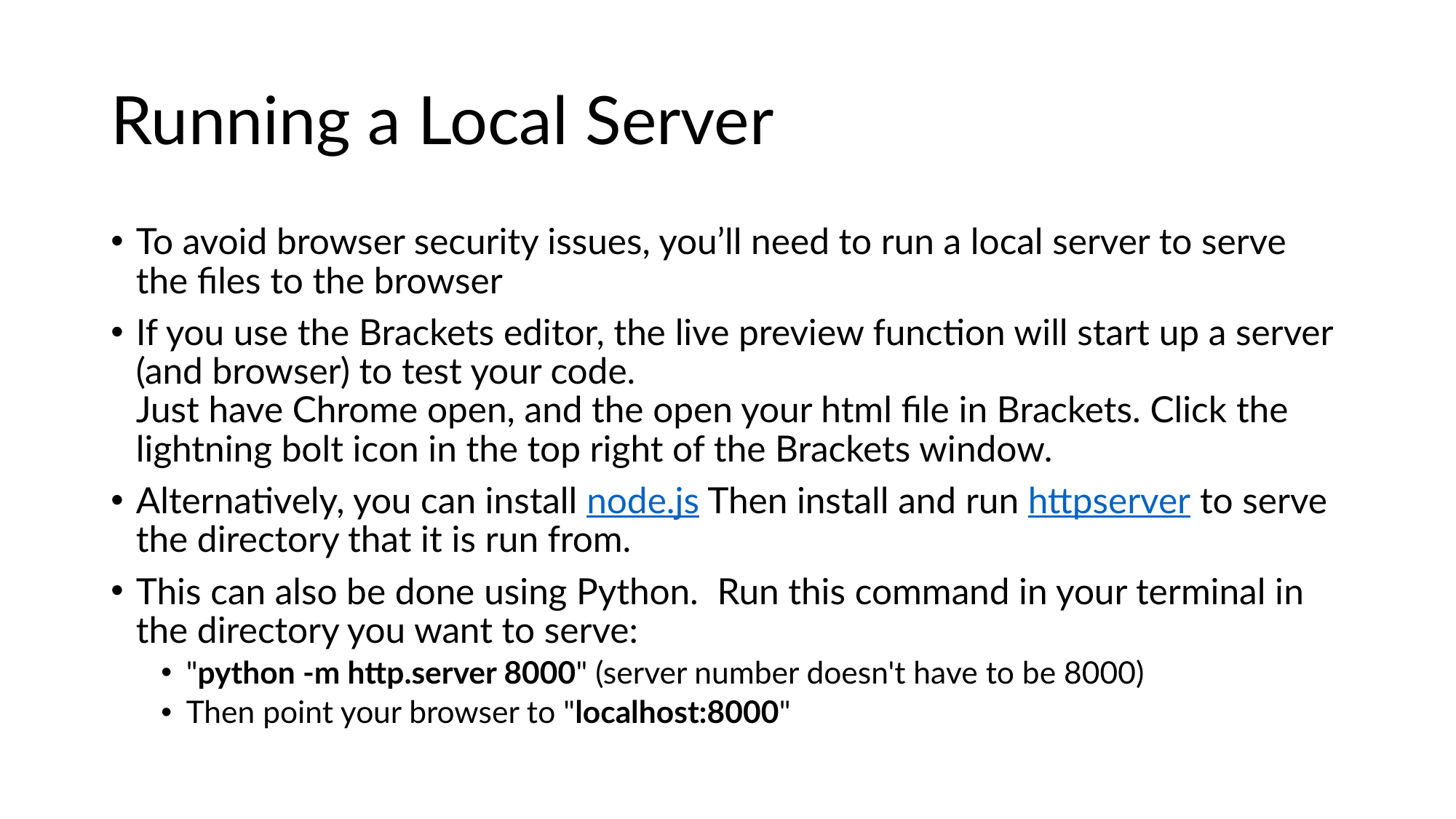

# Running a Local Server
To avoid browser security issues, you’ll need to run a local server to serve the files to the browser
If you use the Brackets editor, the live preview function will start up a server (and browser) to test your code.
Just have Chrome open, and the open your html file in Brackets. Click the lightning bolt icon in the top right of the Brackets window.
Alternatively, you can install node.js Then install and run httpserver to serve the directory that it is run from.
This can also be done using Python.  Run this command in your terminal in the directory you want to serve:
​"python -m http.server 8000" (server number doesn't have to be 8000)
Then point your browser to "localhost:8000"